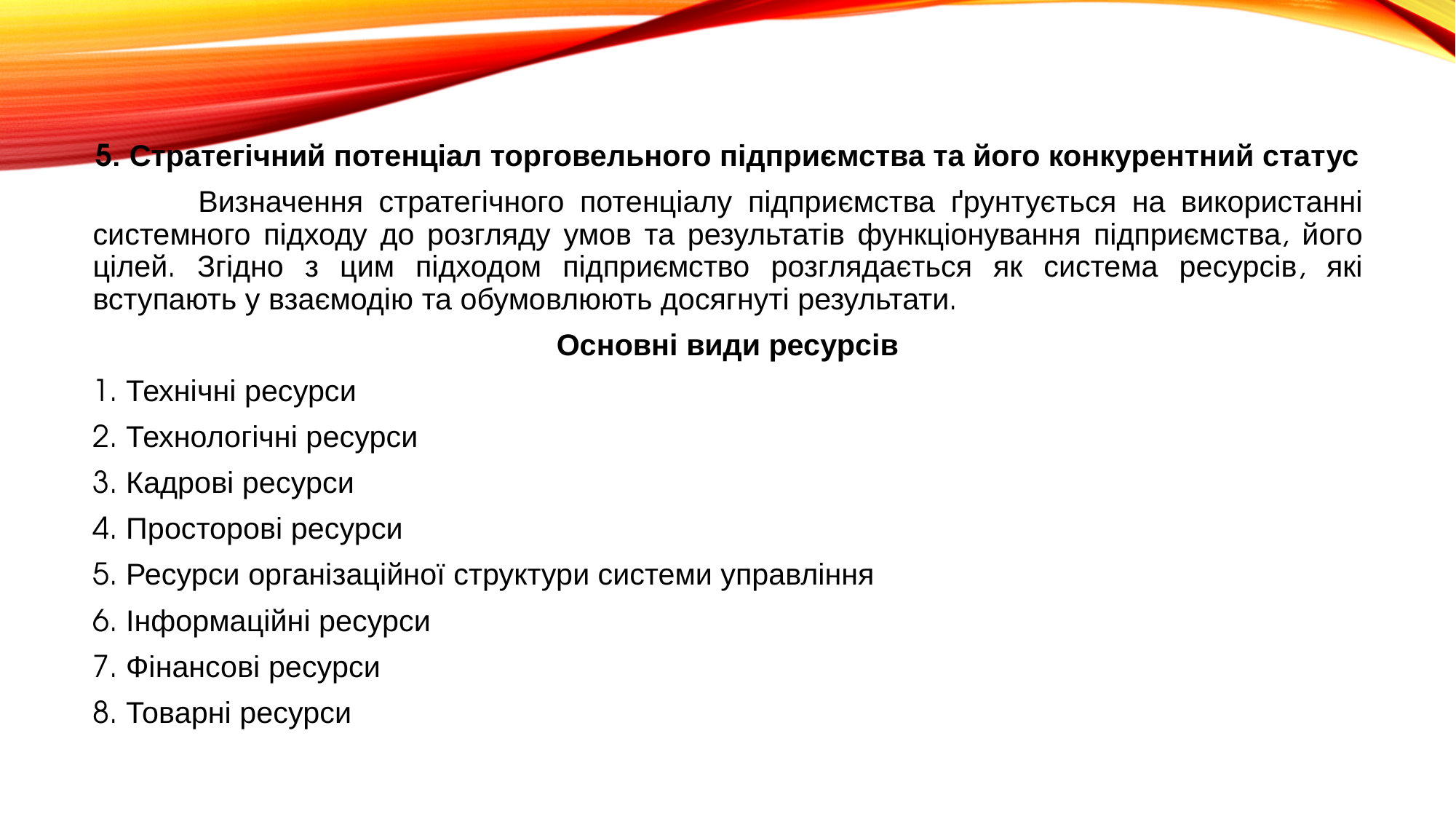

5. Стратегічний потенціал торговельного підприємства та його конкурентний статус
 	Визначення стратегічного потенціалу підприємства ґрунтується на використанні системного підходу до розгляду умов та результатів функціонування підприємства, його цілей. Згідно з цим підходом підприємство розглядається як система ресурсів, які вступають у взаємодію та обумовлюють досягнуті результати.
Основні види ресурсів
1. Технічні ресурси
2. Технологічні ресурси
3. Кадрові ресурси
4. Просторові ресурси
5. Ресурси організаційної структури системи управління
6. Інформаційні ресурси
7. Фінансові ресурси
8. Товарні ресурси